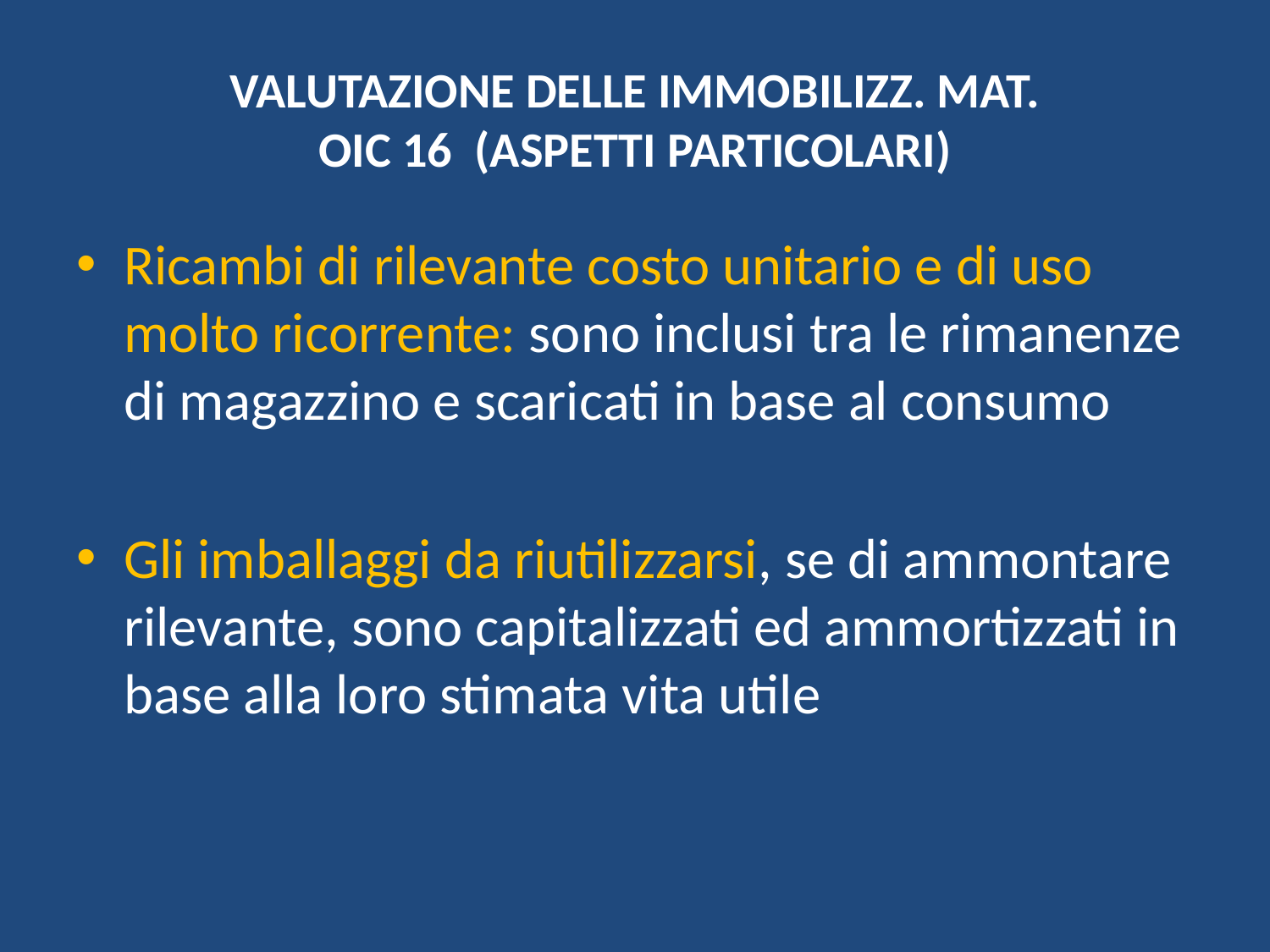

# VALUTAZIONE DELLE IMMOBILIZZ. MAT. OIC 16  (ASPETTI PARTICOLARI)
Ricambi di rilevante costo unitario e di uso molto ricorrente: sono inclusi tra le rimanenze di magazzino e scaricati in base al consumo

Gli imballaggi da riutilizzarsi, se di ammontare rilevante, sono capitalizzati ed ammortizzati in base alla loro stimata vita utile